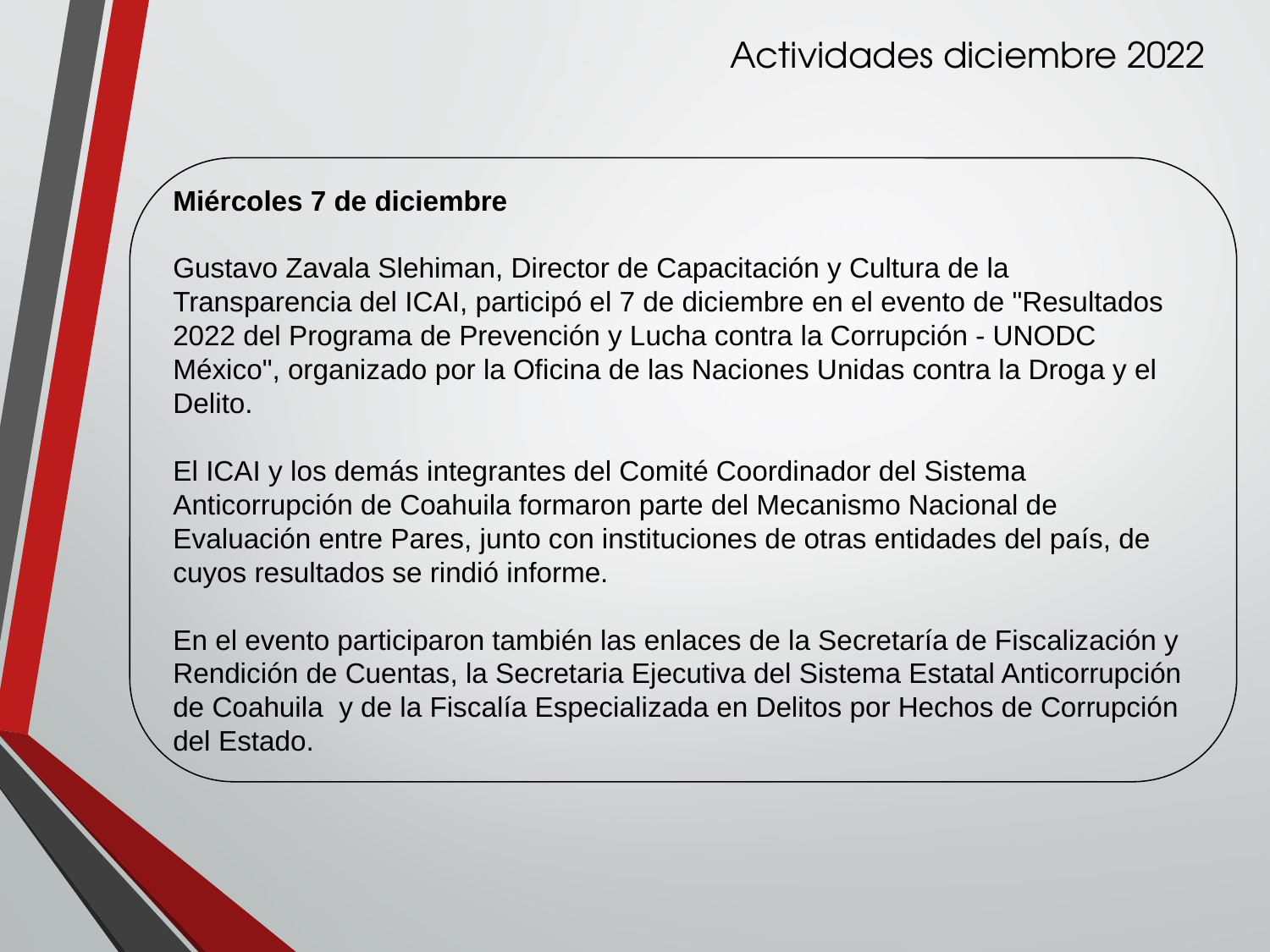

Actividades diciembre 2022
Miércoles 7 de diciembre

Gustavo Zavala Slehiman, Director de Capacitación y Cultura de la Transparencia del ICAI, participó el 7 de diciembre en el evento de "Resultados 2022 del Programa de Prevención y Lucha contra la Corrupción - UNODC México", organizado por la Oficina de las Naciones Unidas contra la Droga y el Delito.

El ICAI y los demás integrantes del Comité Coordinador del Sistema Anticorrupción de Coahuila formaron parte del Mecanismo Nacional de Evaluación entre Pares, junto con instituciones de otras entidades del país, de cuyos resultados se rindió informe.

En el evento participaron también las enlaces de la Secretaría de Fiscalización y Rendición de Cuentas, la Secretaria Ejecutiva del Sistema Estatal Anticorrupción de Coahuila  y de la Fiscalía Especializada en Delitos por Hechos de Corrupción del Estado.